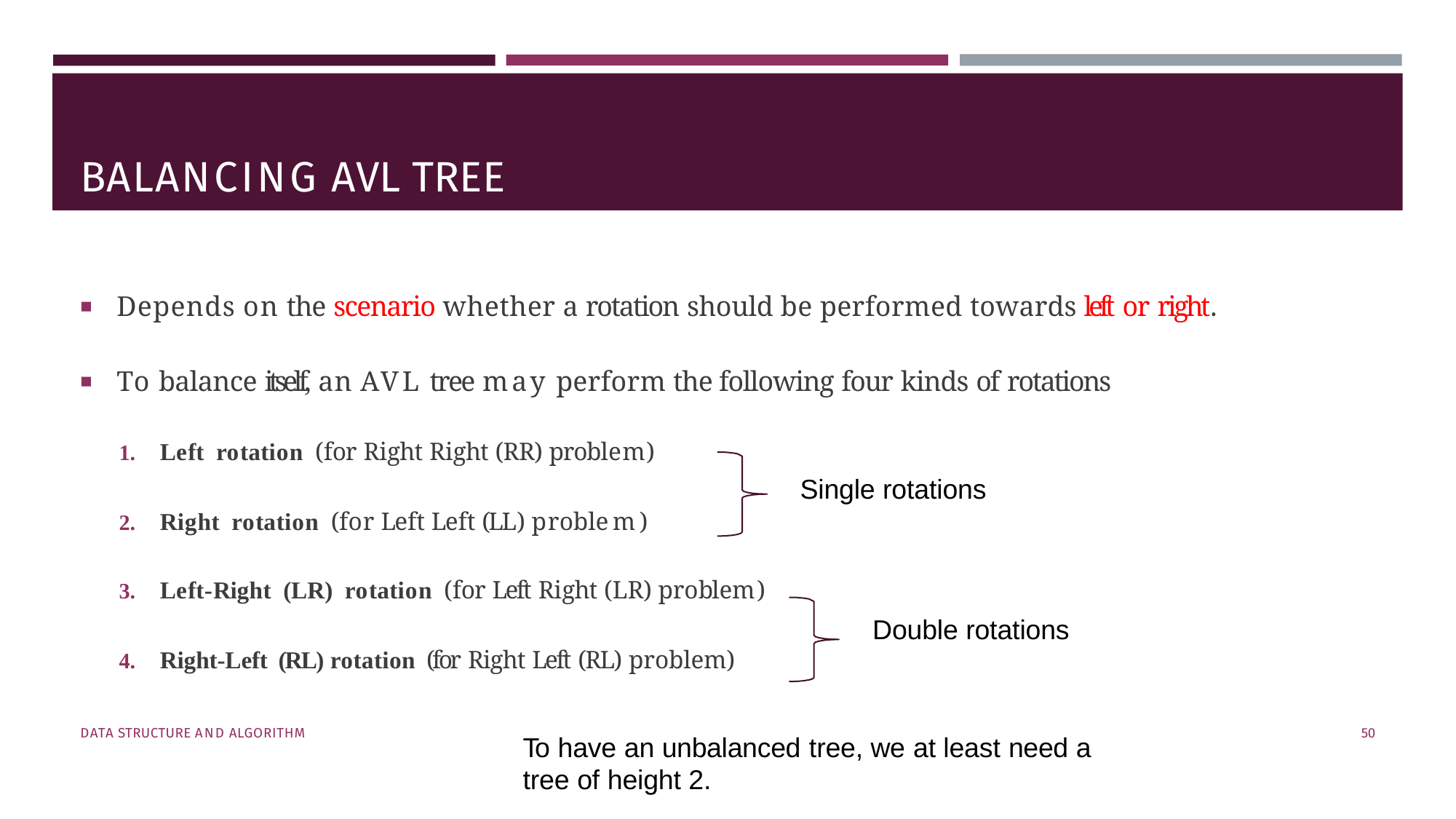

# BALANCING AVL TREE
Depends on the scenario whether a rotation should be performed towards left or right.

To balance itself, an AVL tree may perform the following four kinds of rotations

Left  rotation  (for Right Right (RR) problem)
Single rotations
Right  rotation  (for Left Left (LL) problem)

Left-Right  (LR)  rotation  (for Left Right (LR) problem)
Double rotations
Right-Left (RL) rotation (for Right Left (RL) problem)

DATA STRUCTURE AND ALGORITHM
50
To have an unbalanced tree, we at least need a
tree of height 2.